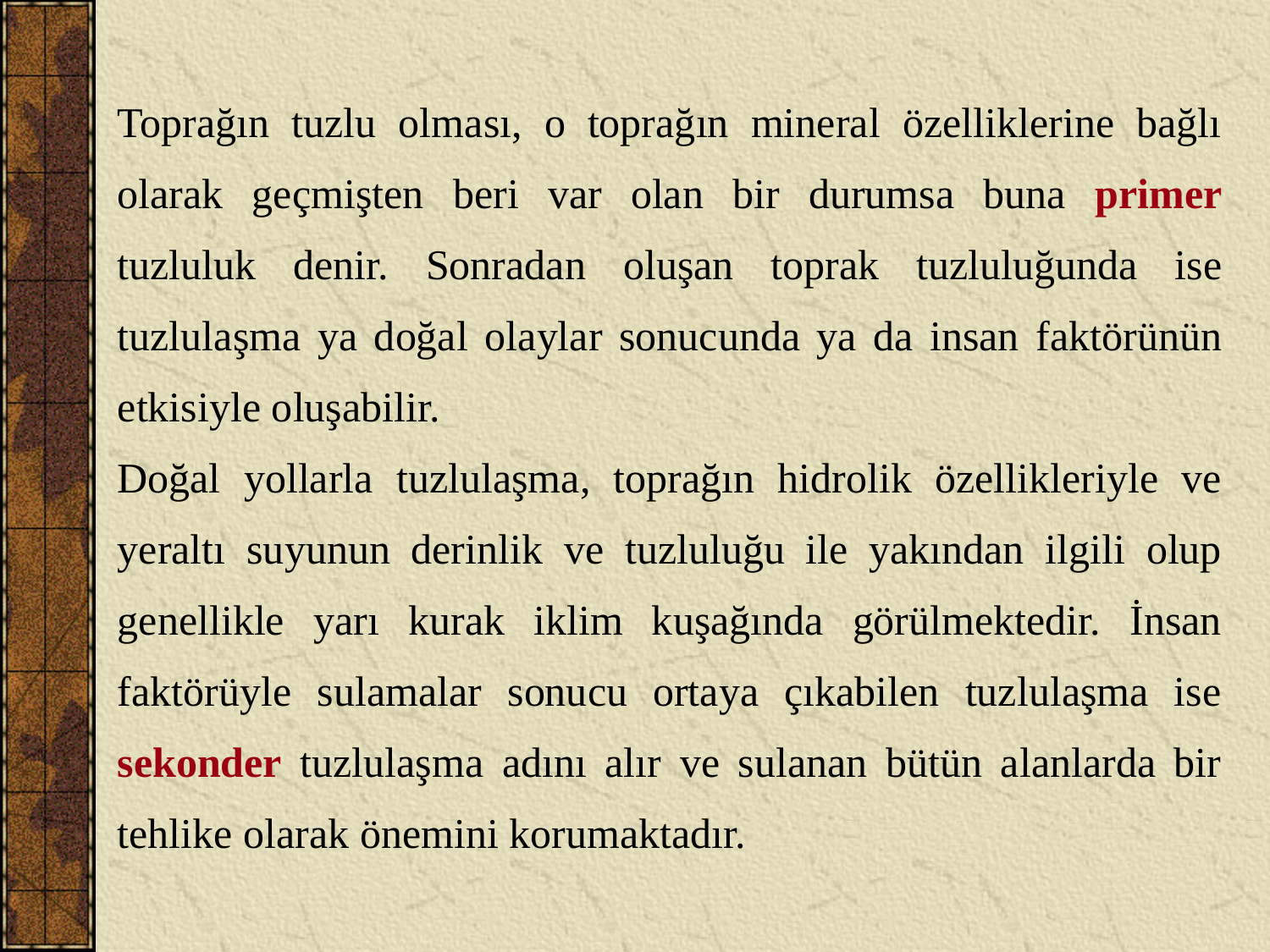

Toprağın tuzlu olması, o toprağın mineral özelliklerine bağlı olarak geçmişten beri var olan bir durumsa buna primer tuzluluk denir. Sonradan oluşan toprak tuzluluğunda ise tuzlulaşma ya doğal olaylar sonucunda ya da insan faktörünün etkisiyle oluşabilir.
Doğal yollarla tuzlulaşma, toprağın hidrolik özellikleriyle ve yeraltı suyunun derinlik ve tuzluluğu ile yakından ilgili olup genellikle yarı kurak iklim kuşağında görülmektedir. İnsan faktörüyle sulamalar sonucu ortaya çıkabilen tuzlulaşma ise sekonder tuzlulaşma adını alır ve sulanan bütün alanlarda bir tehlike olarak önemini korumaktadır.